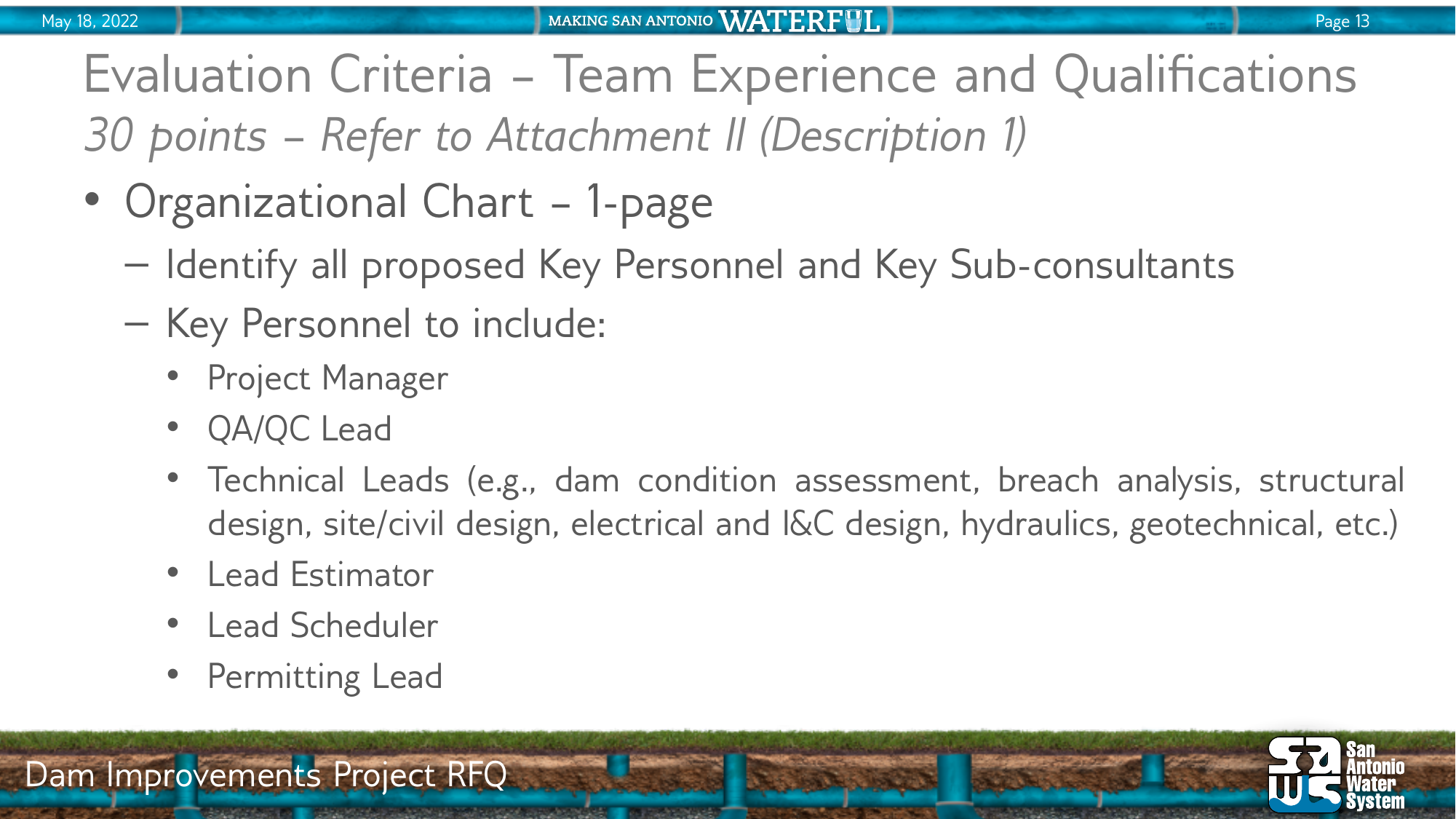

# Evaluation Criteria – Team Experience and Qualifications 30 points – Refer to Attachment II (Description 1)
Organizational Chart – 1-page
Identify all proposed Key Personnel and Key Sub-consultants
Key Personnel to include:
Project Manager
QA/QC Lead
Technical Leads (e.g., dam condition assessment, breach analysis, structural design, site/civil design, electrical and I&C design, hydraulics, geotechnical, etc.)
Lead Estimator
Lead Scheduler
Permitting Lead